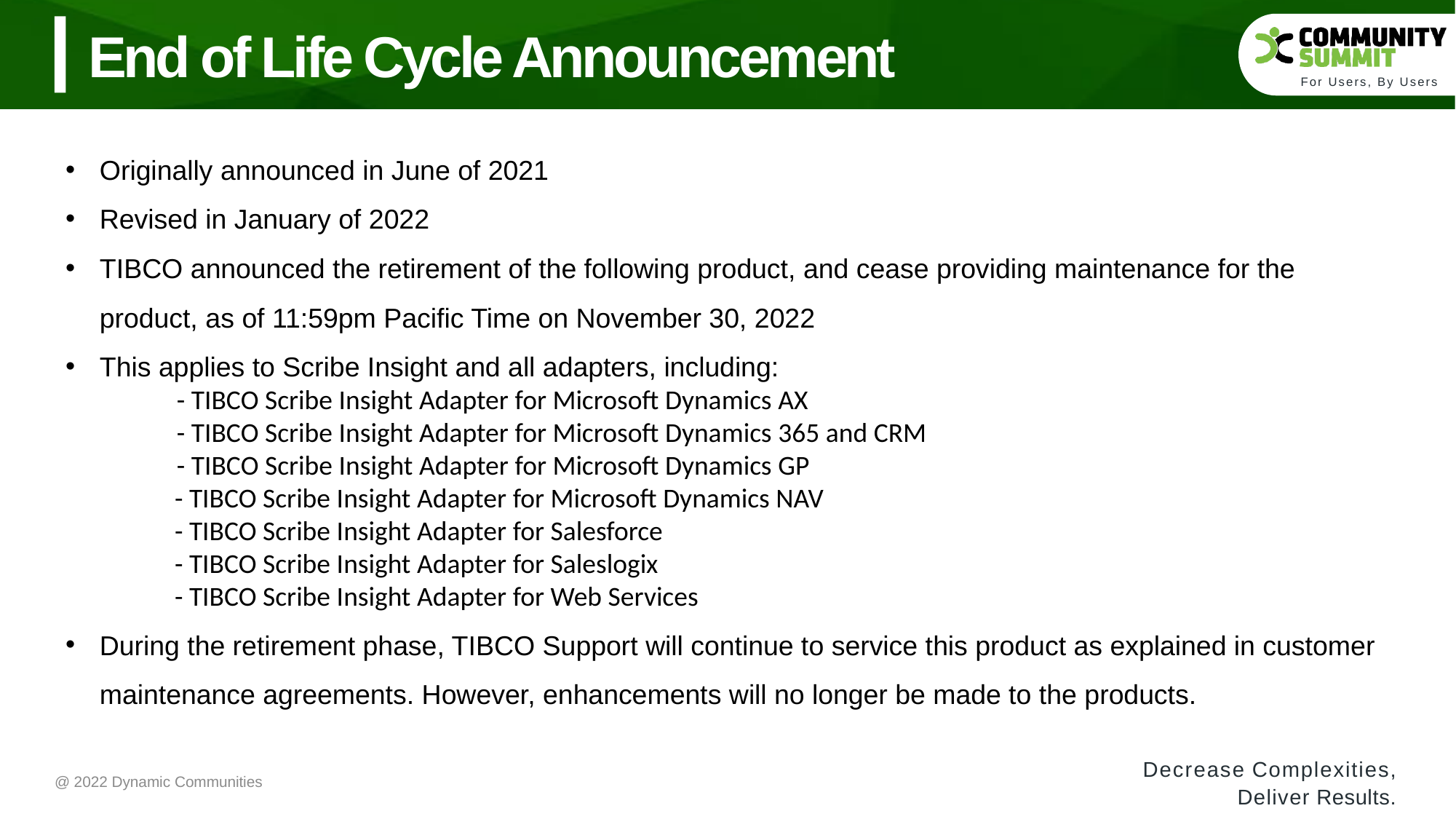

End of Life Cycle Announcement
Originally announced in June of 2021
Revised in January of 2022
TIBCO announced the retirement of the following product, and cease providing maintenance for the product, as of 11:59pm Pacific Time on November 30, 2022
This applies to Scribe Insight and all adapters, including:
                  - TIBCO Scribe Insight Adapter for Microsoft Dynamics AX
                  - TIBCO Scribe Insight Adapter for Microsoft Dynamics 365 and CRM
                  - TIBCO Scribe Insight Adapter for Microsoft Dynamics GP
	- TIBCO Scribe Insight Adapter for Microsoft Dynamics NAV
	- TIBCO Scribe Insight Adapter for Salesforce
	- TIBCO Scribe Insight Adapter for Saleslogix
	- TIBCO Scribe Insight Adapter for Web Services
During the retirement phase, TIBCO Support will continue to service this product as explained in customer maintenance agreements. However, enhancements will no longer be made to the products.